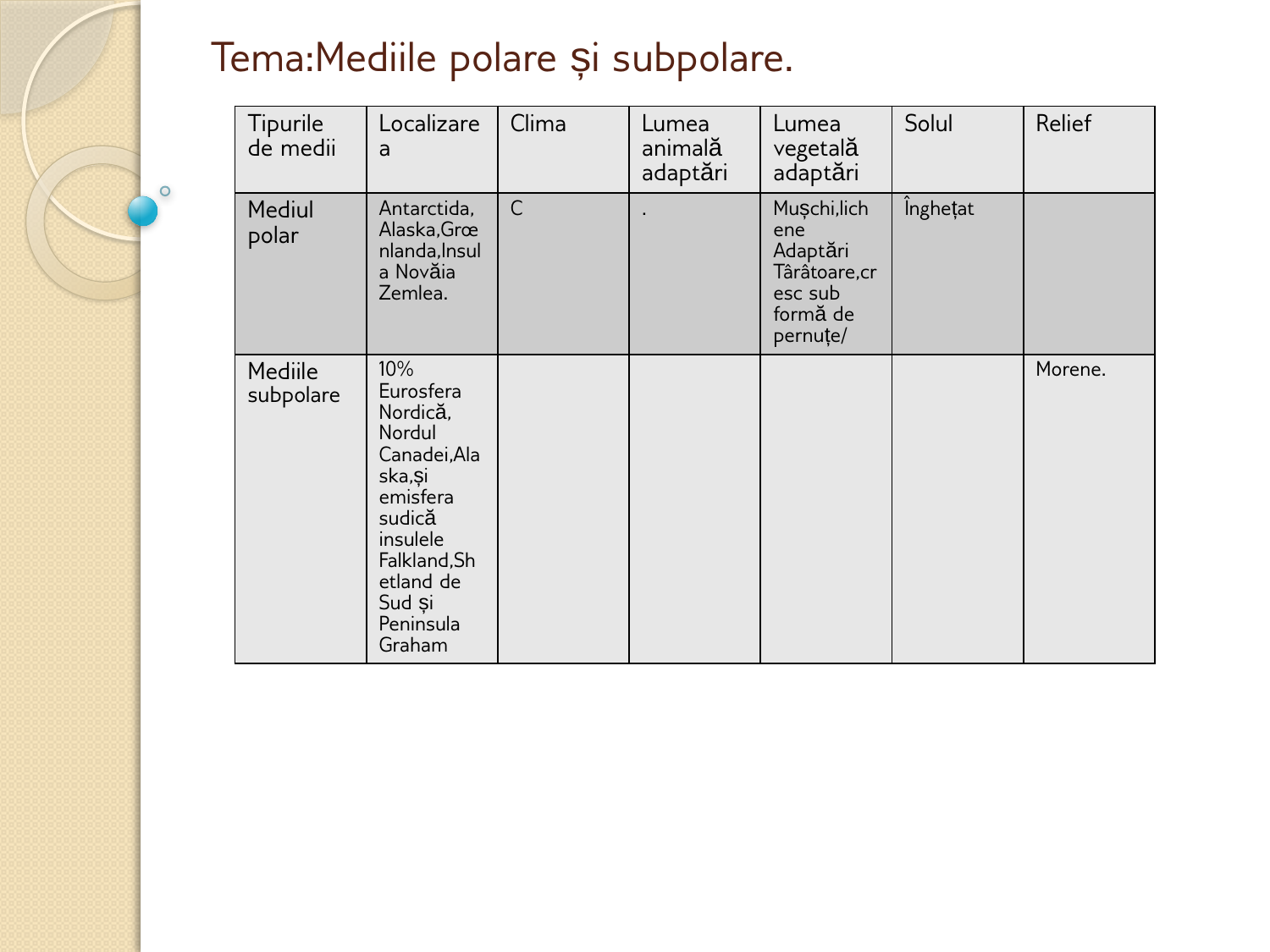

# Tema:Mediile polare și subpolare.
| Tipurile de medii | Localizarea | Clima | Lumea animală adaptări | Lumea vegetală adaptări | Solul | Relief |
| --- | --- | --- | --- | --- | --- | --- |
| Mediul polar | Antarctida, Alaska,Groenlanda,Insula Novăia Zemlea. | C | . | Mușchi,lichene Adaptări Târâtoare,cresc sub formă de pernuțe/ | Înghețat |  |
| Mediile subpolare | 10% Eurosfera Nordică, Nordul Canadei,Alaska,și emisfera sudică insulele Falkland,Shetland de Sud și Peninsula Graham |  |  |  |  | Morene. |